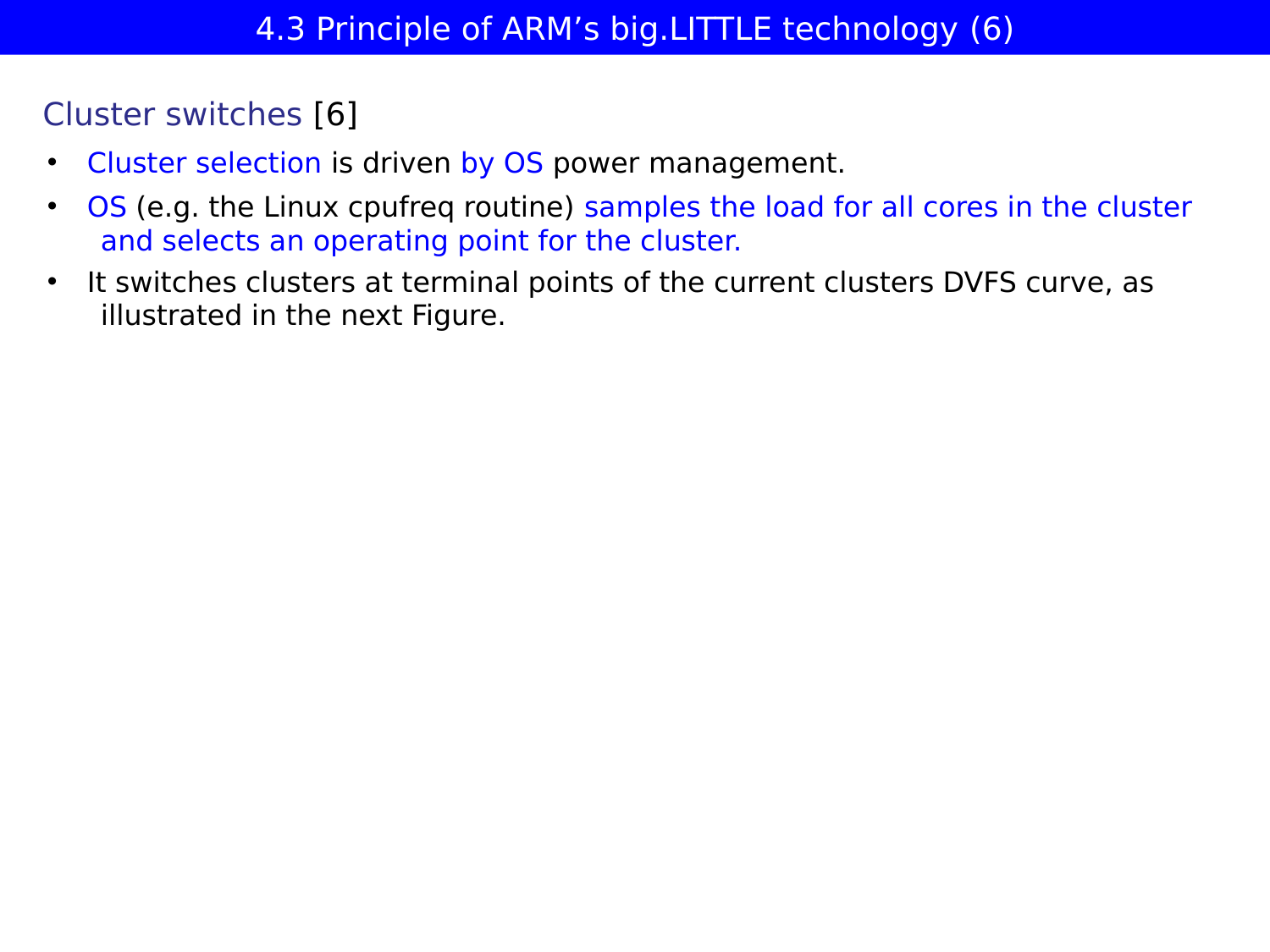

# 4.3 Principle of ARM’s big.LITTLE technology (6)
Cluster switches [6]
Cluster selection is driven by OS power management.
OS (e.g. the Linux cpufreq routine) samples the load for all cores in the cluster
      and selects an operating point for the cluster.
It switches clusters at terminal points of the current clusters DVFS curve, as
      illustrated in the next Figure.